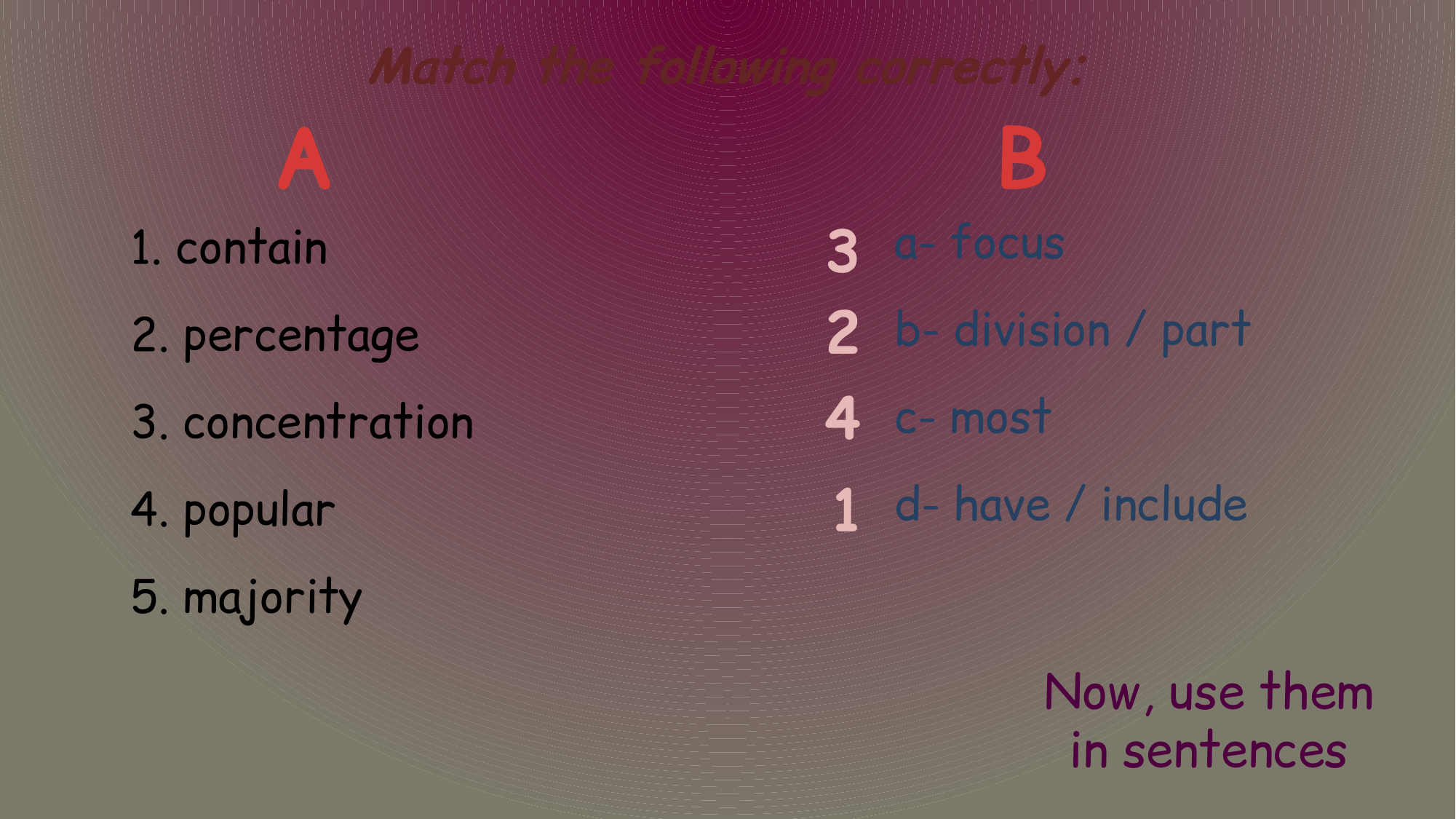

# Match the following correctly:
B
A
a- focus

b- division / part

c- most

d- have / include

3
1. contain

2. percentage

3. concentration

4. popular

5. majority

2
4
1
Now, use them in sentences